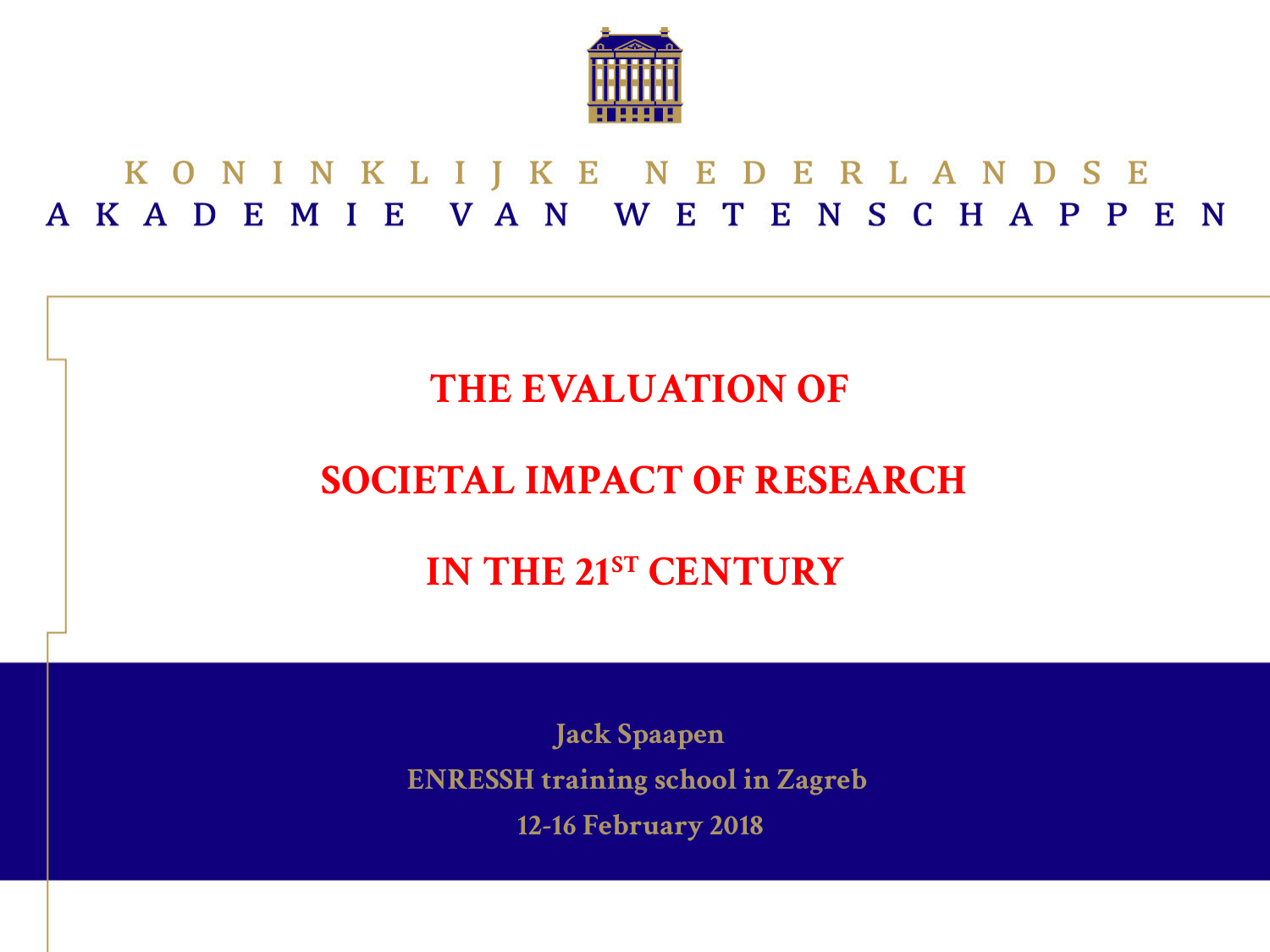

# The evaluation of societal impact of research in the 21st century
Jack Spaapen
ENRESSH training school in Zagreb
12-16 February 2018